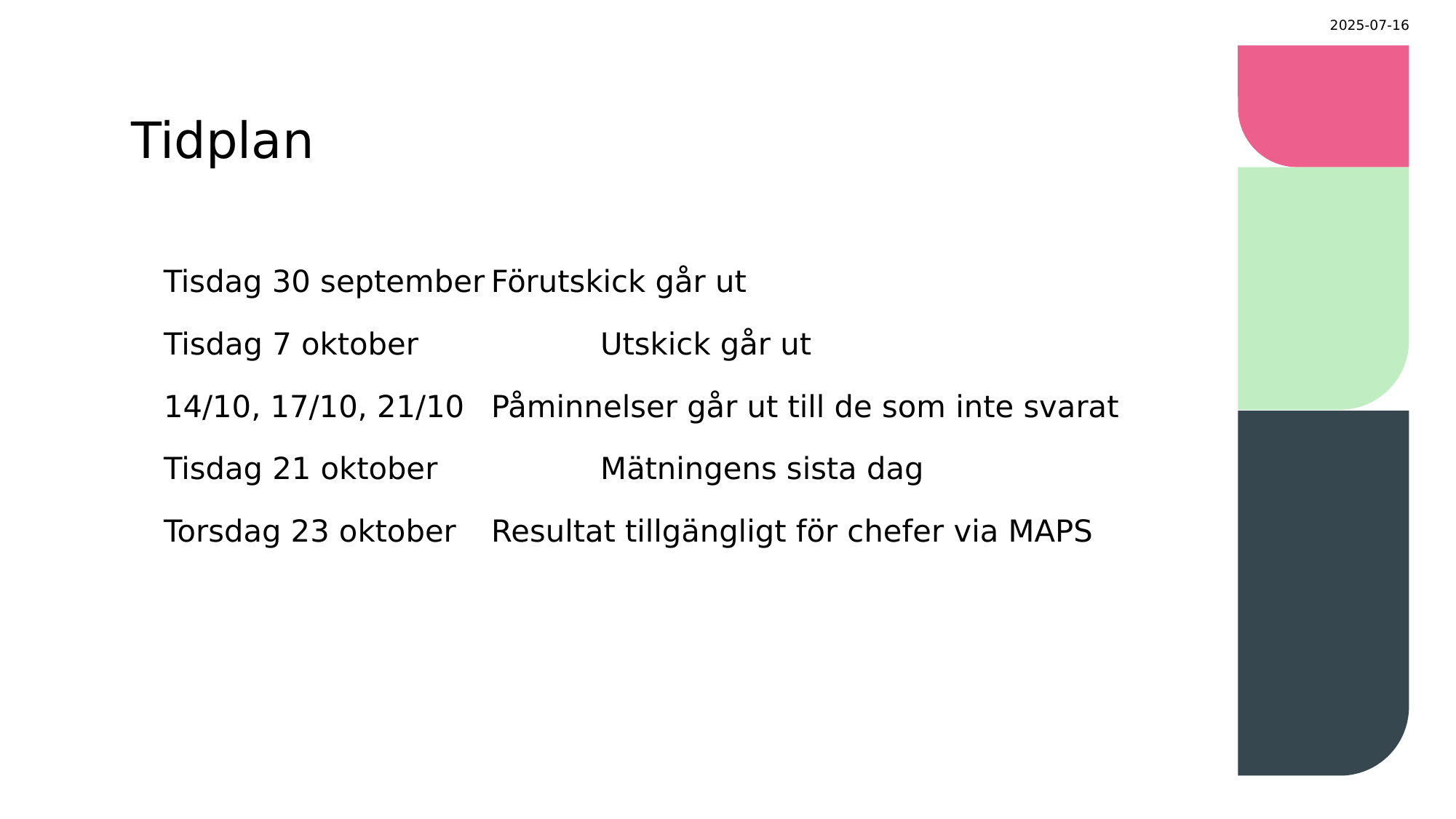

2025-07-16
# Tidplan

Tisdag 30 september	Förutskick går ut
Tisdag 7 oktober		Utskick går ut
14/10, 17/10, 21/10	Påminnelser går ut till de som inte svarat
Tisdag 21 oktober		Mätningens sista dag
Torsdag 23 oktober	Resultat tillgängligt för chefer via MAPS